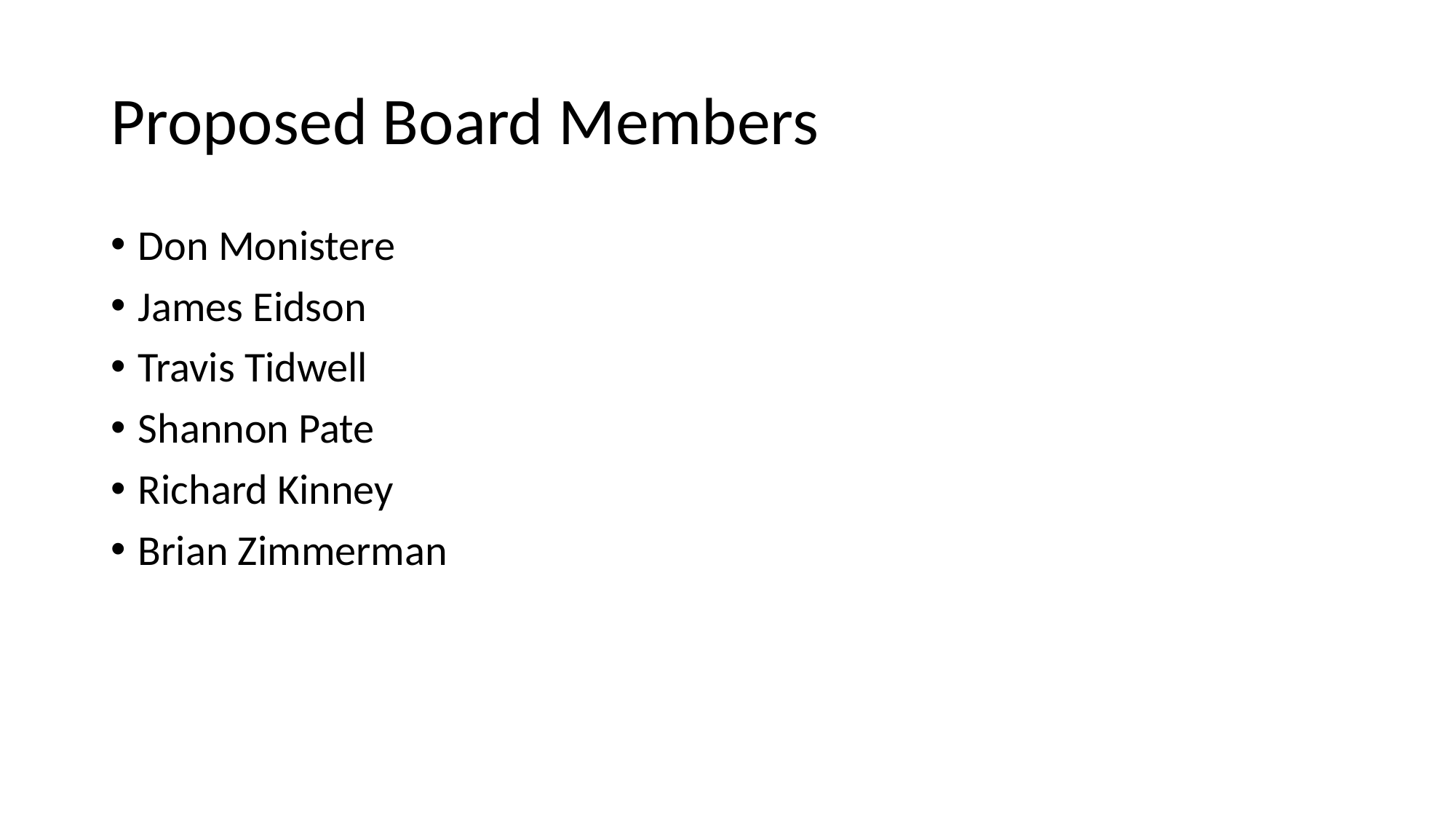

# Proposed Board Members
Don Monistere
James Eidson
Travis Tidwell
Shannon Pate
Richard Kinney
Brian Zimmerman